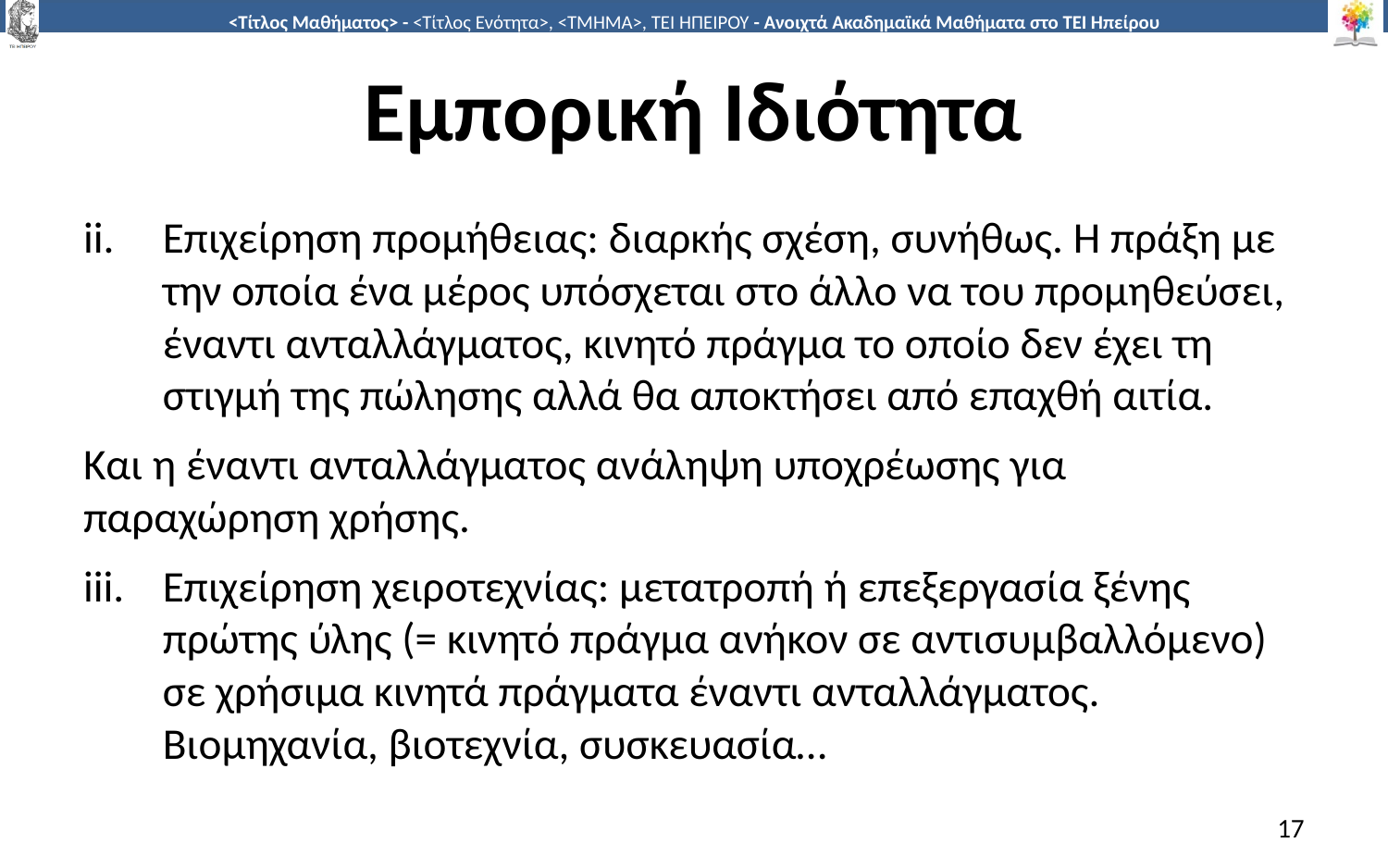

# Εμπορική Ιδιότητα
Επιχείρηση προμήθειας: διαρκής σχέση, συνήθως. Η πράξη με την οποία ένα μέρος υπόσχεται στο άλλο να του προμηθεύσει, έναντι ανταλλάγματος, κινητό πράγμα το οποίο δεν έχει τη στιγμή της πώλησης αλλά θα αποκτήσει από επαχθή αιτία.
Και η έναντι ανταλλάγματος ανάληψη υποχρέωσης για παραχώρηση χρήσης.
Επιχείρηση χειροτεχνίας: μετατροπή ή επεξεργασία ξένης πρώτης ύλης (= κινητό πράγμα ανήκον σε αντισυμβαλλόμενο) σε χρήσιμα κινητά πράγματα έναντι ανταλλάγματος. Βιομηχανία, βιοτεχνία, συσκευασία…

17